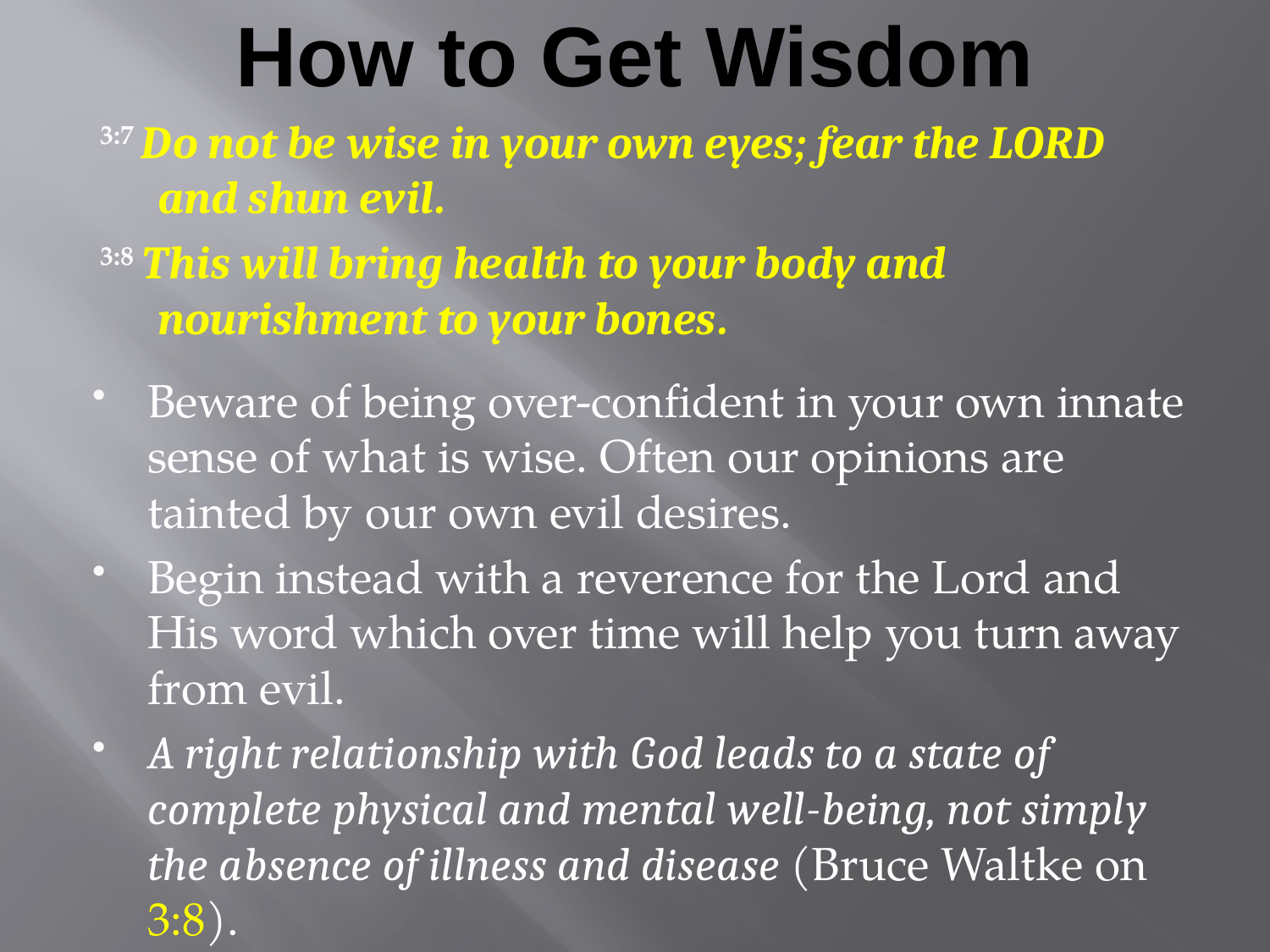

# How to Get Wisdom
 3:7 Do not be wise in your own eyes; fear the LORD and shun evil.
 3:8 This will bring health to your body and nourishment to your bones.

Beware of being over-confident in your own innate sense of what is wise. Often our opinions are tainted by our own evil desires.
Begin instead with a reverence for the Lord and His word which over time will help you turn away from evil.
A right relationship with God leads to a state of complete physical and mental well-being, not simply the absence of illness and disease (Bruce Waltke on 3:8).